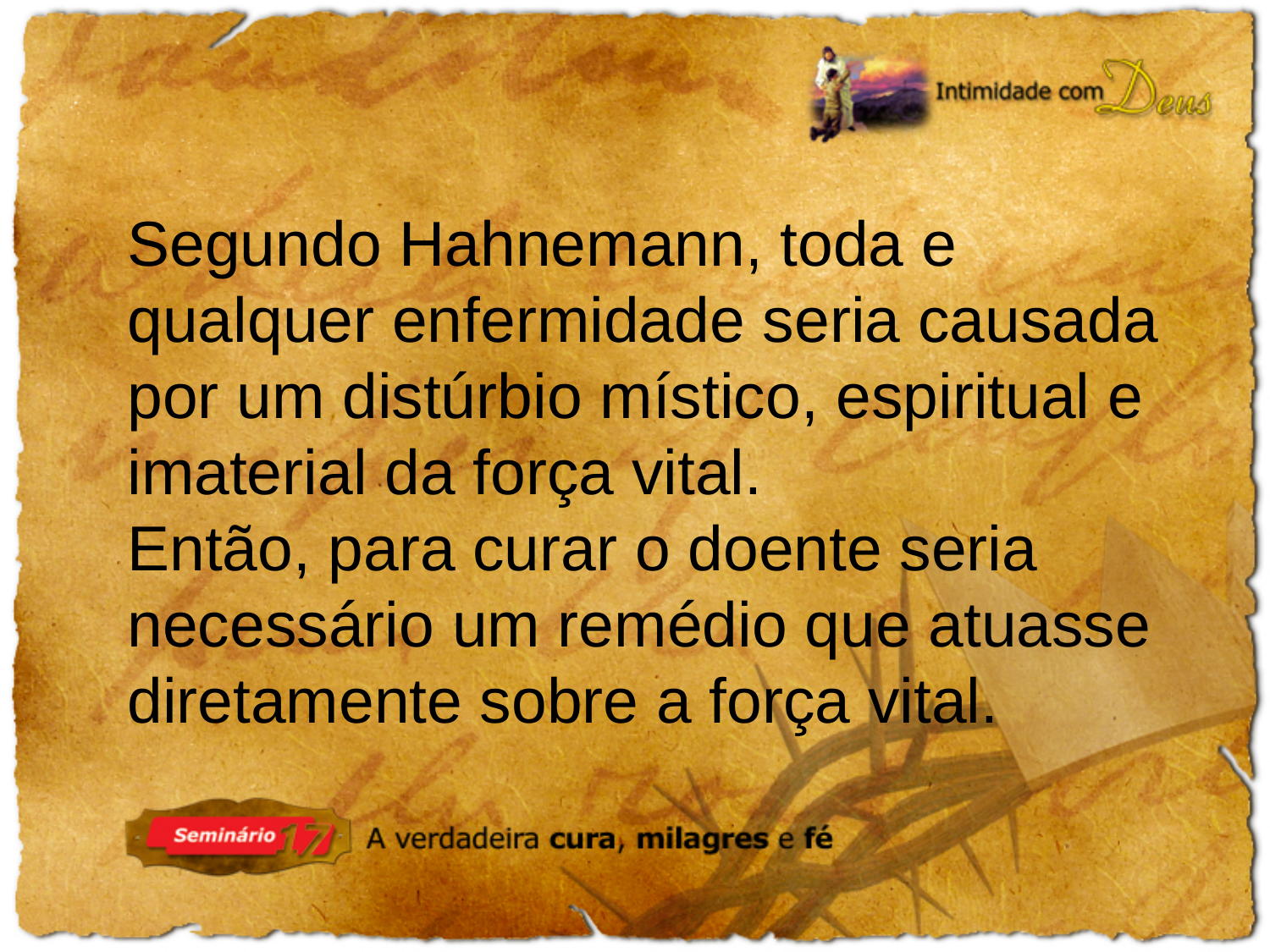

Segundo Hahnemann, toda e qualquer enfermidade seria causada por um distúrbio místico, espiritual e imaterial da força vital.
Então, para curar o doente seria necessário um remédio que atuasse diretamente sobre a força vital.